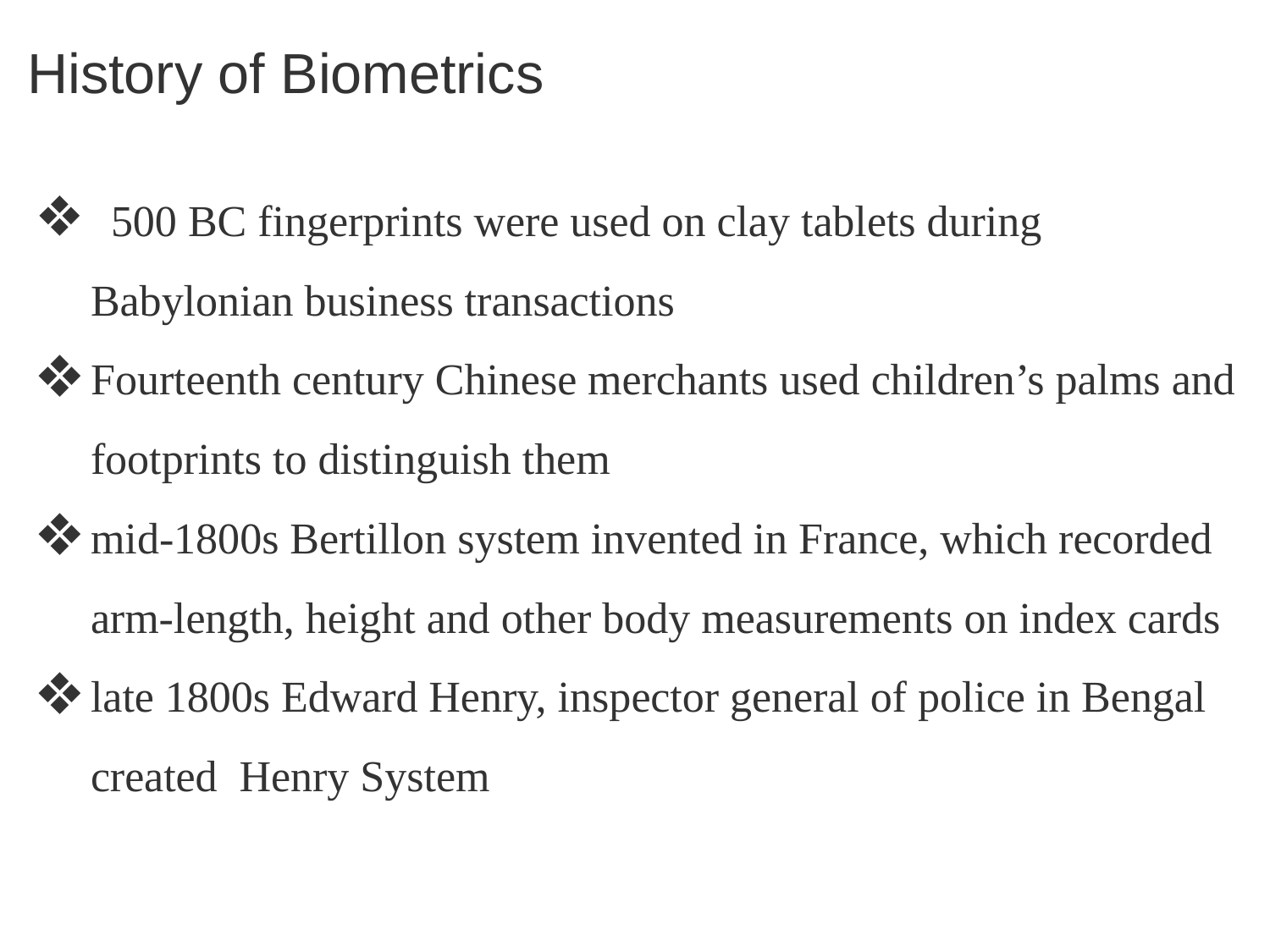

History of Biometrics

  500 BC fingerprints were used on clay tablets during        Babylonian business transactions
Fourteenth century Chinese merchants used children’s palms and footprints to distinguish them
mid-1800s Bertillon system invented in France, which recorded arm-length, height and other body measurements on index cards
late 1800s Edward Henry, inspector general of police in Bengal created  Henry System